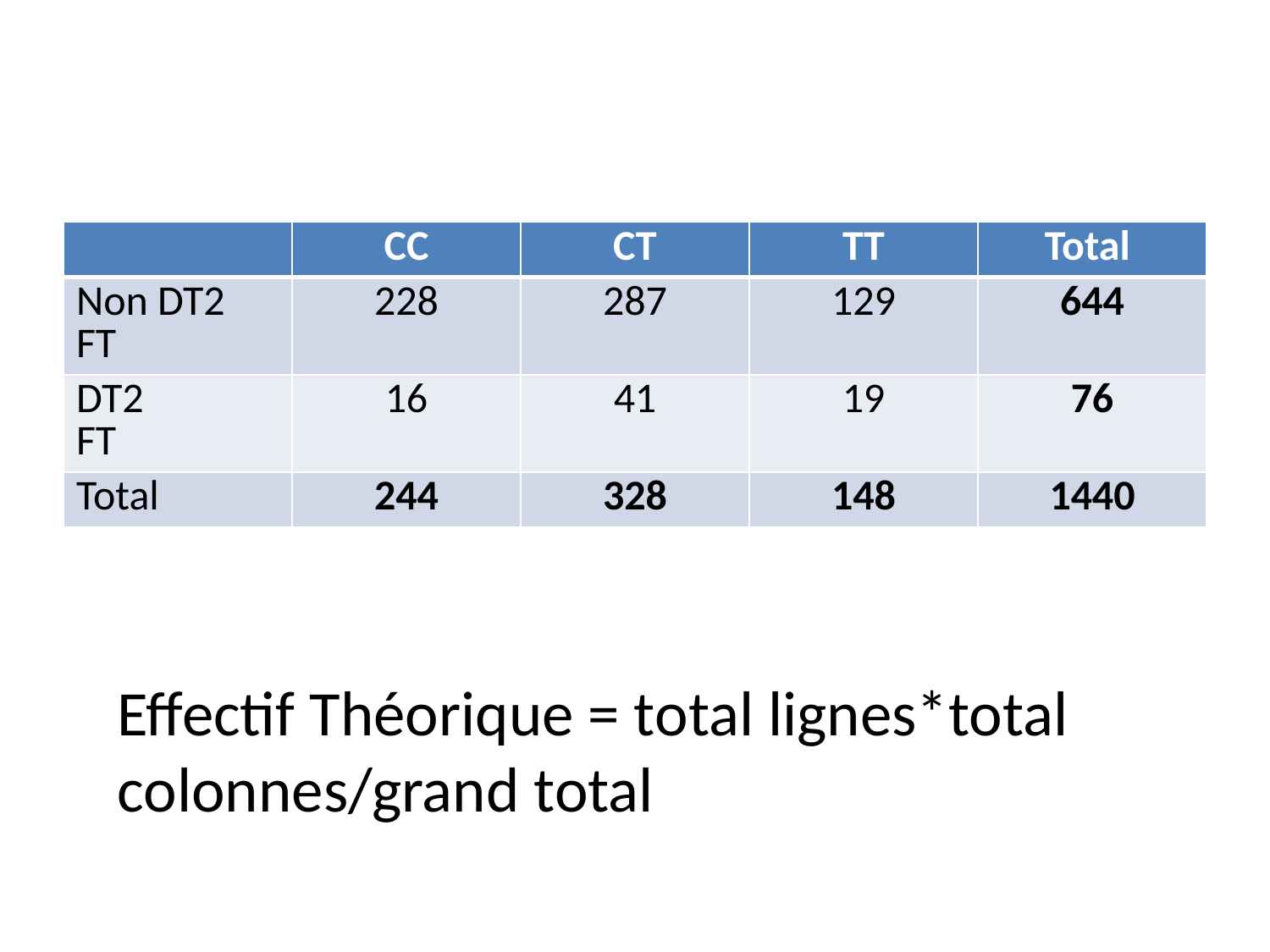

|  | CC | CT | TT | Total |
| --- | --- | --- | --- | --- |
| Non DT2 FT | 228 | 287 | 129 | 644 |
| DT2 FT | 16 | 41 | 19 | 76 |
| Total | 244 | 328 | 148 | 1440 |
Effectif Théorique = total lignes*total colonnes/grand total